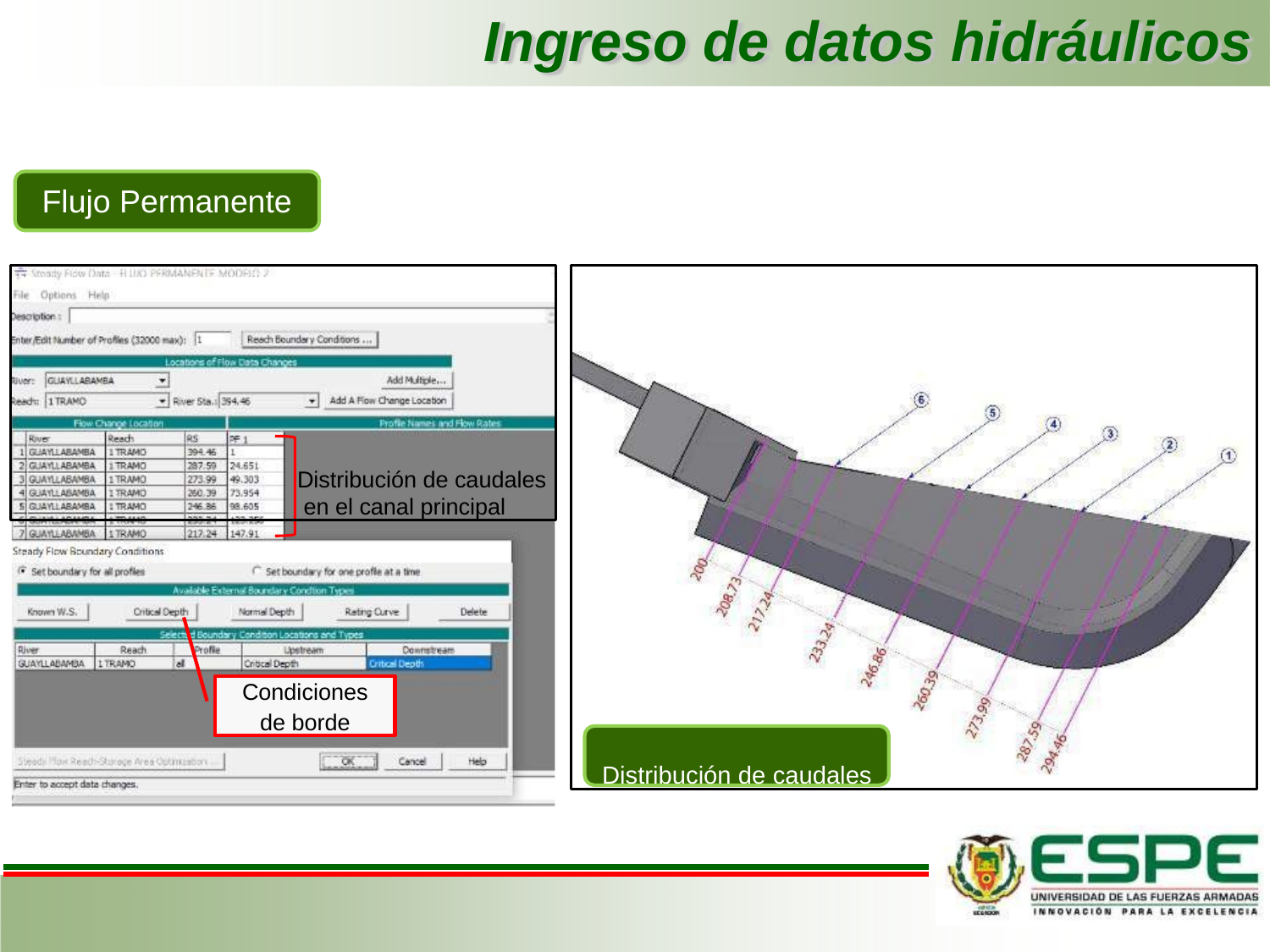

# Ingreso de datos hidráulicos

Flujo Permanente

Distribución de caudales  en el canal principal

Distribución de caudales

Condiciones
de borde